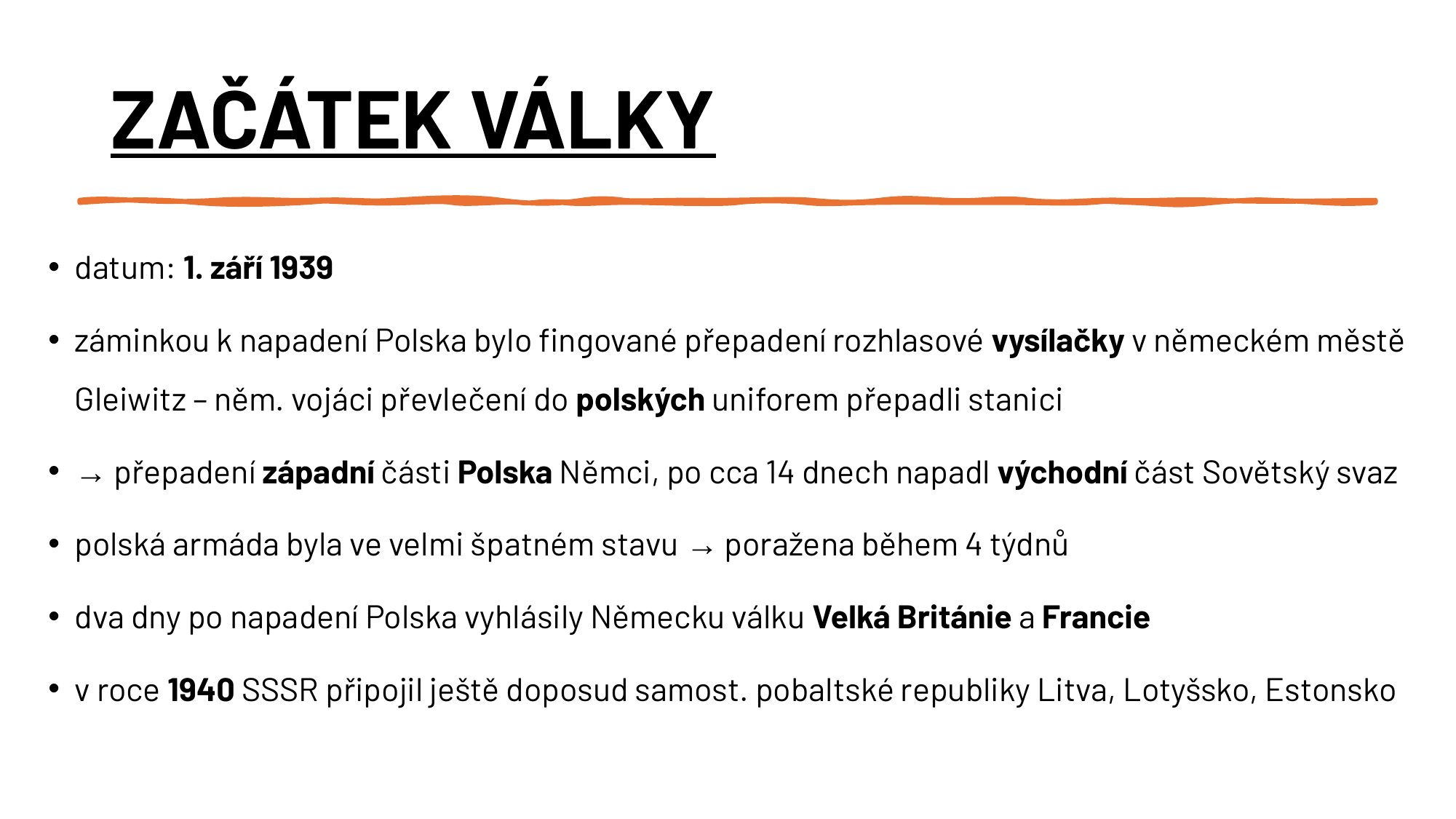

# ZAČÁTEK VÁLKY

datum: 1. září 1939
záminkou k napadení Polska bylo fingované přepadení rozhlasové vysílačky v německém městě Gleiwitz – něm. vojáci převlečení do polských uniforem přepadli stanici
→ přepadení západní části Polska Němci, po cca 14 dnech napadl východní část Sovětský svaz
polská armáda byla ve velmi špatném stavu → poražena během 4 týdnů
dva dny po napadení Polska vyhlásily Německu válku Velká Británie a Francie
v roce 1940 SSSR připojil ještě doposud samost. pobaltské republiky Litva, Lotyšsko, Estonsko